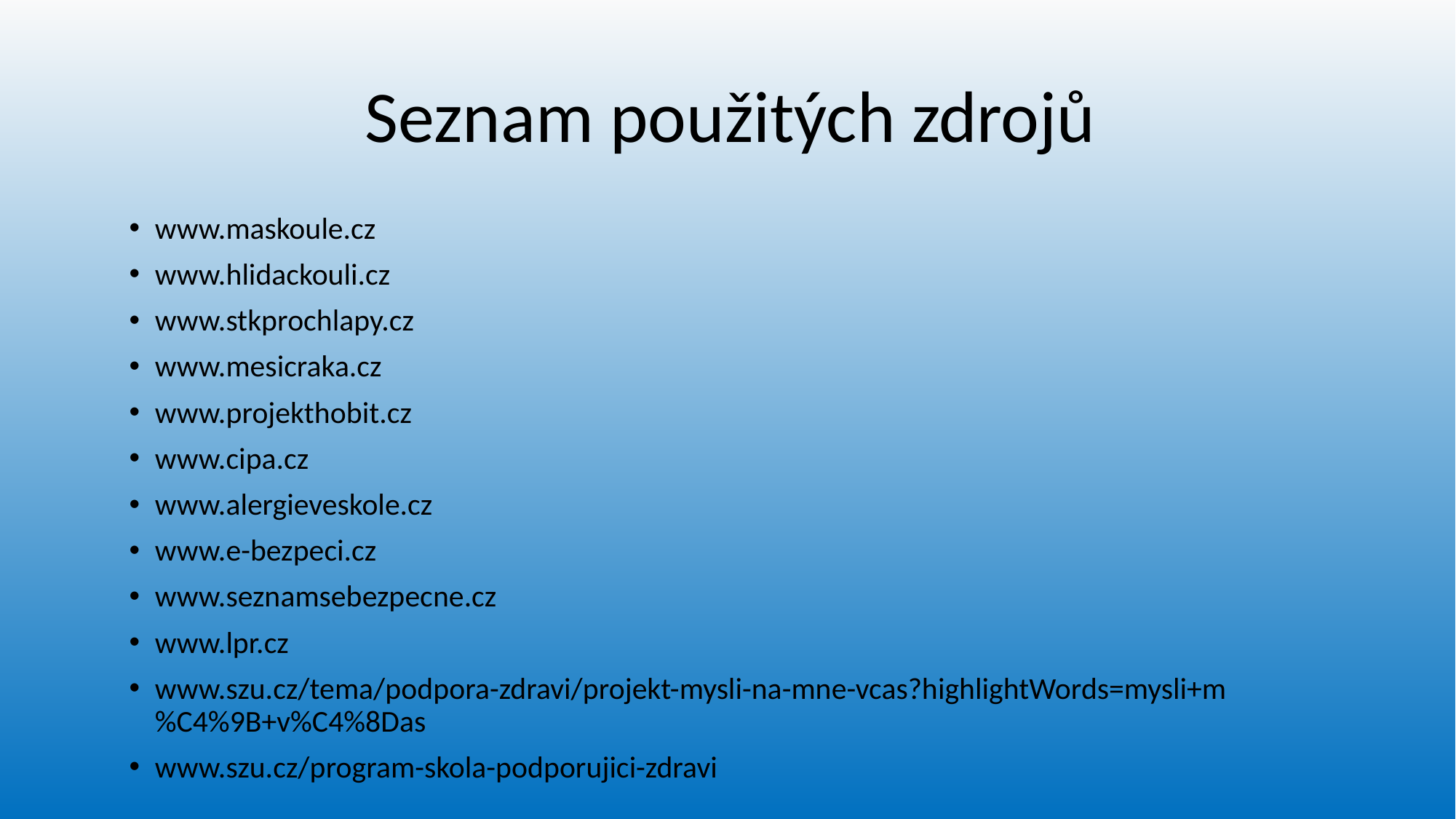

# Seznam použitých zdrojů
www.maskoule.cz
www.hlidackouli.cz
www.stkprochlapy.cz
www.mesicraka.cz
www.projekthobit.cz
www.cipa.cz
www.alergieveskole.cz
www.e-bezpeci.cz
www.seznamsebezpecne.cz
www.lpr.cz
www.szu.cz/tema/podpora-zdravi/projekt-mysli-na-mne-vcas?highlightWords=mysli+m%C4%9B+v%C4%8Das
www.szu.cz/program-skola-podporujici-zdravi